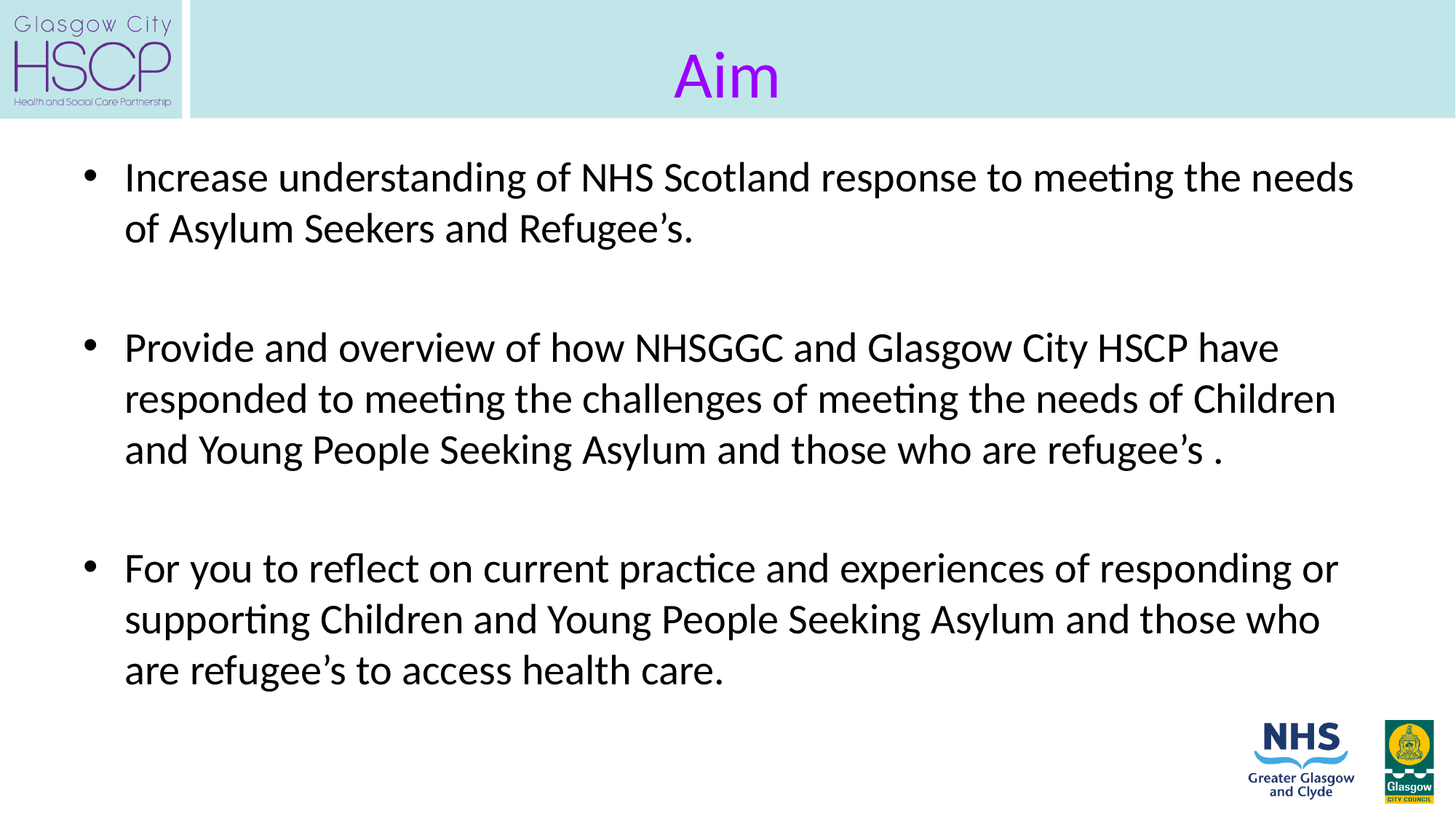

Aim
Increase understanding of NHS Scotland response to meeting the needs of Asylum Seekers and Refugee’s.

Provide and overview of how NHSGGC and Glasgow City HSCP have responded to meeting the challenges of meeting the needs of Children and Young People Seeking Asylum and those who are refugee’s .

For you to reflect on current practice and experiences of responding or supporting Children and Young People Seeking Asylum and those who are refugee’s to access health care.